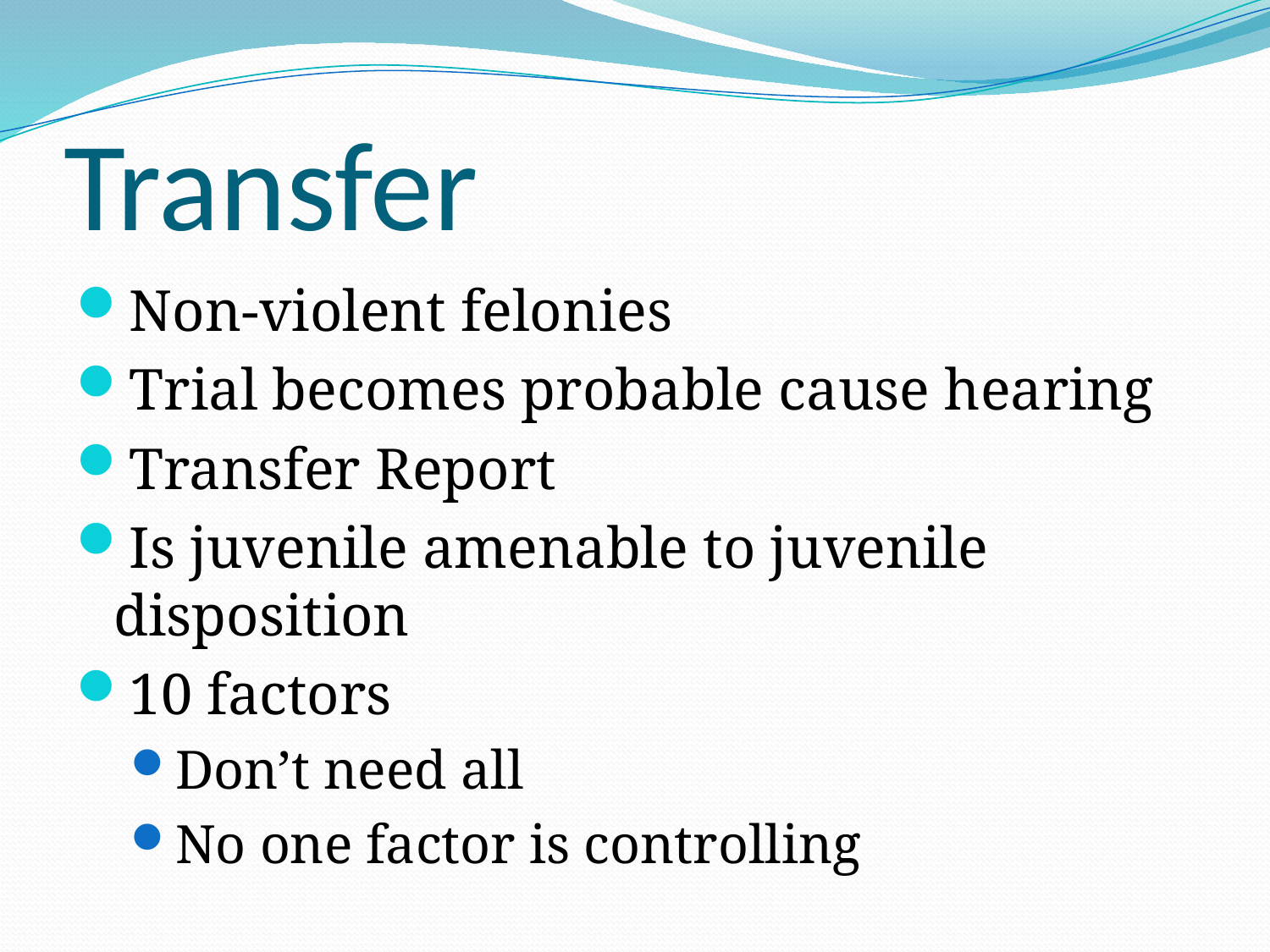

# Transfer
Non-violent felonies
Trial becomes probable cause hearing
Transfer Report
Is juvenile amenable to juvenile disposition
10 factors
Don’t need all
No one factor is controlling